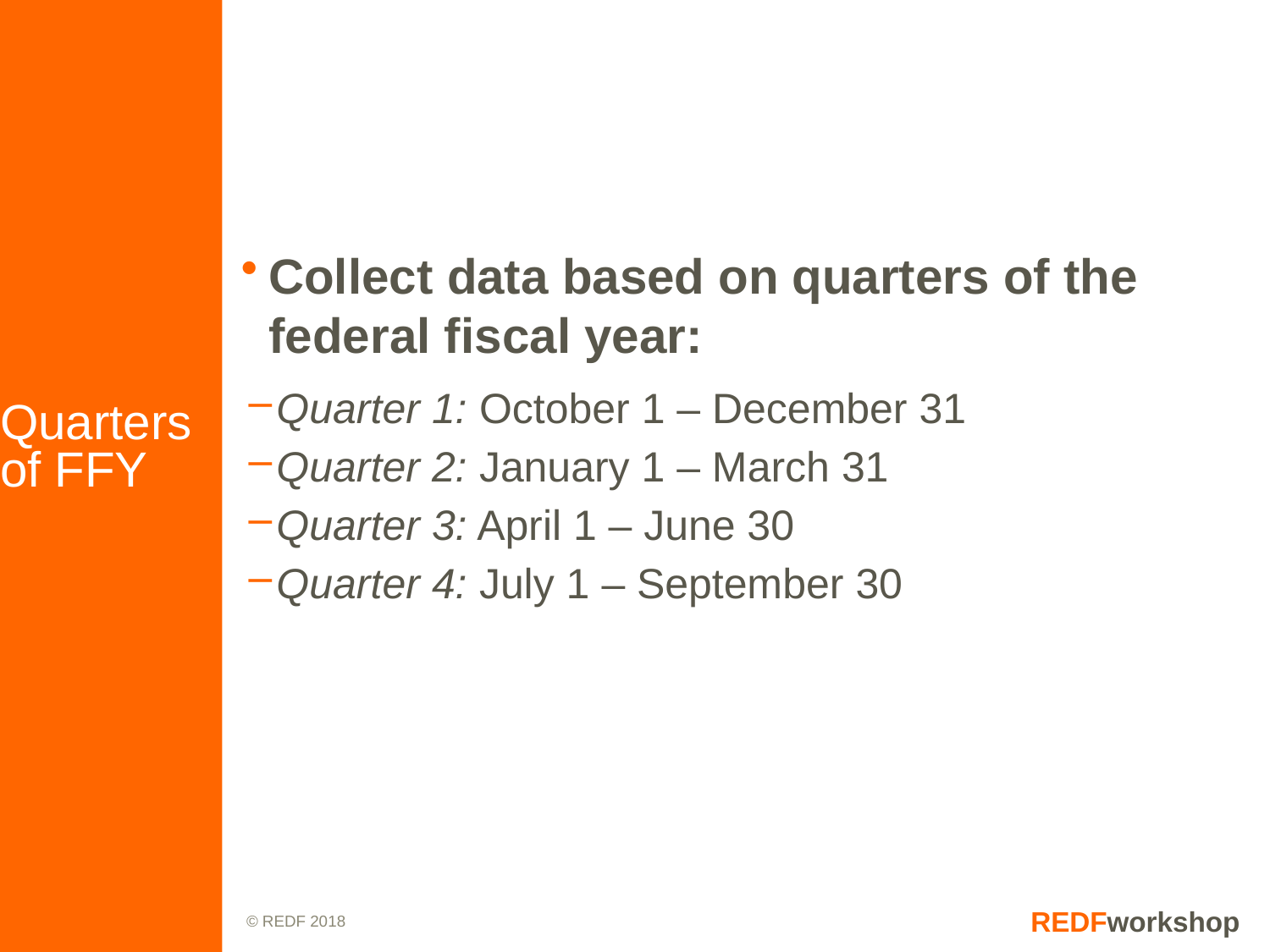

# Quarters of FFY
Collect data based on quarters of the federal fiscal year:
Quarter 1: October 1 – December 31
Quarter 2: January 1 – March 31
Quarter 3: April 1 – June 30
Quarter 4: July 1 – September 30